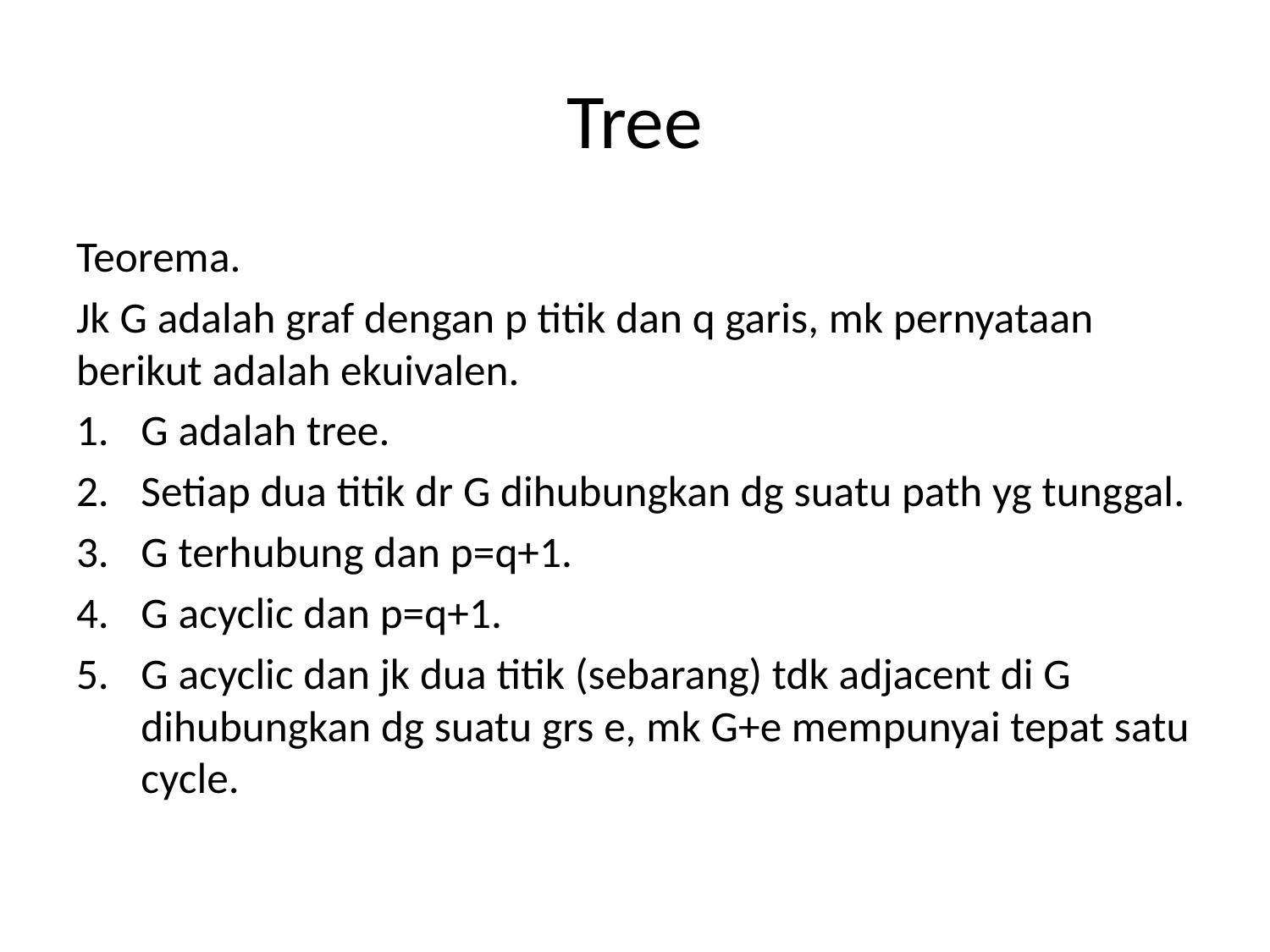

# Tree
Teorema.
Jk G adalah graf dengan p titik dan q garis, mk pernyataan berikut adalah ekuivalen.
G adalah tree.
Setiap dua titik dr G dihubungkan dg suatu path yg tunggal.
G terhubung dan p=q+1.
G acyclic dan p=q+1.
G acyclic dan jk dua titik (sebarang) tdk adjacent di G dihubungkan dg suatu grs e, mk G+e mempunyai tepat satu cycle.